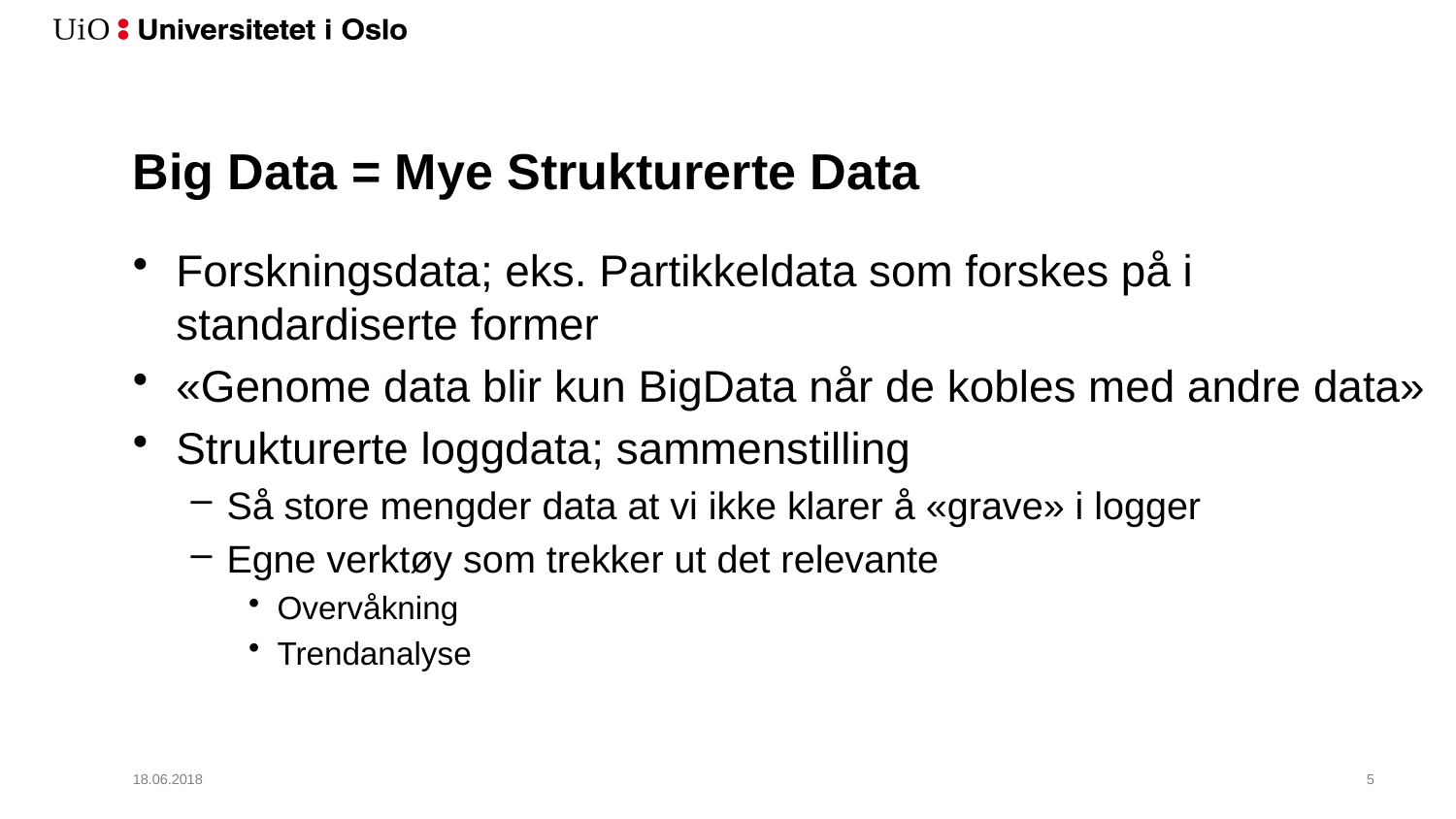

# Big Data = Mye Strukturerte Data
Forskningsdata; eks. Partikkeldata som forskes på i standardiserte former
«Genome data blir kun BigData når de kobles med andre data»
Strukturerte loggdata; sammenstilling
Så store mengder data at vi ikke klarer å «grave» i logger
Egne verktøy som trekker ut det relevante
Overvåkning
Trendanalyse
18.06.2018
5